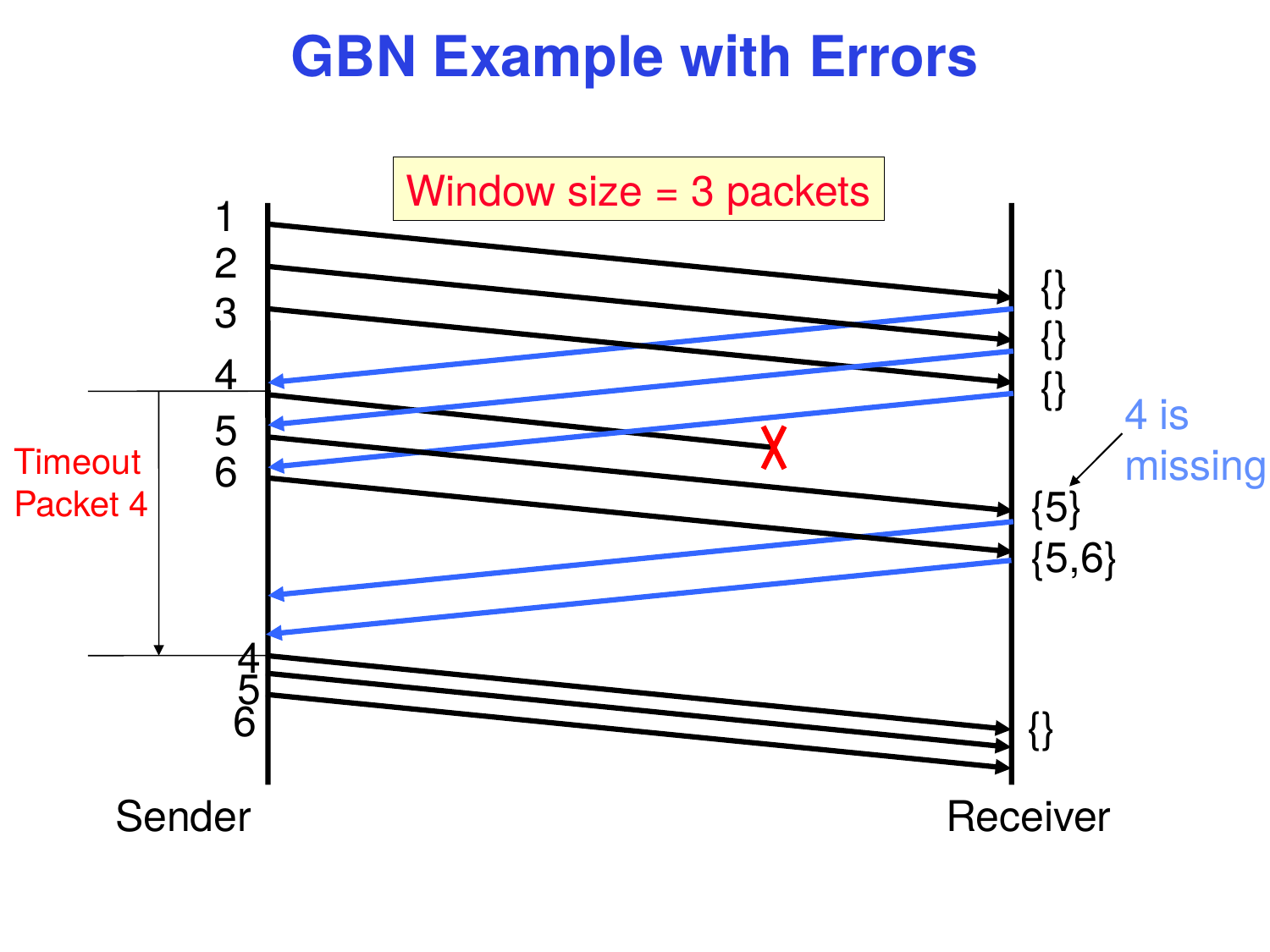

# GBN Example with Errors
Window size = 3 packets
1

2
{}
{}
{}

3

4

5

4 is
missing

Timeout
Packet 4

6
{5}
{5,6}

4

5

6

{}
Sender
Receiver